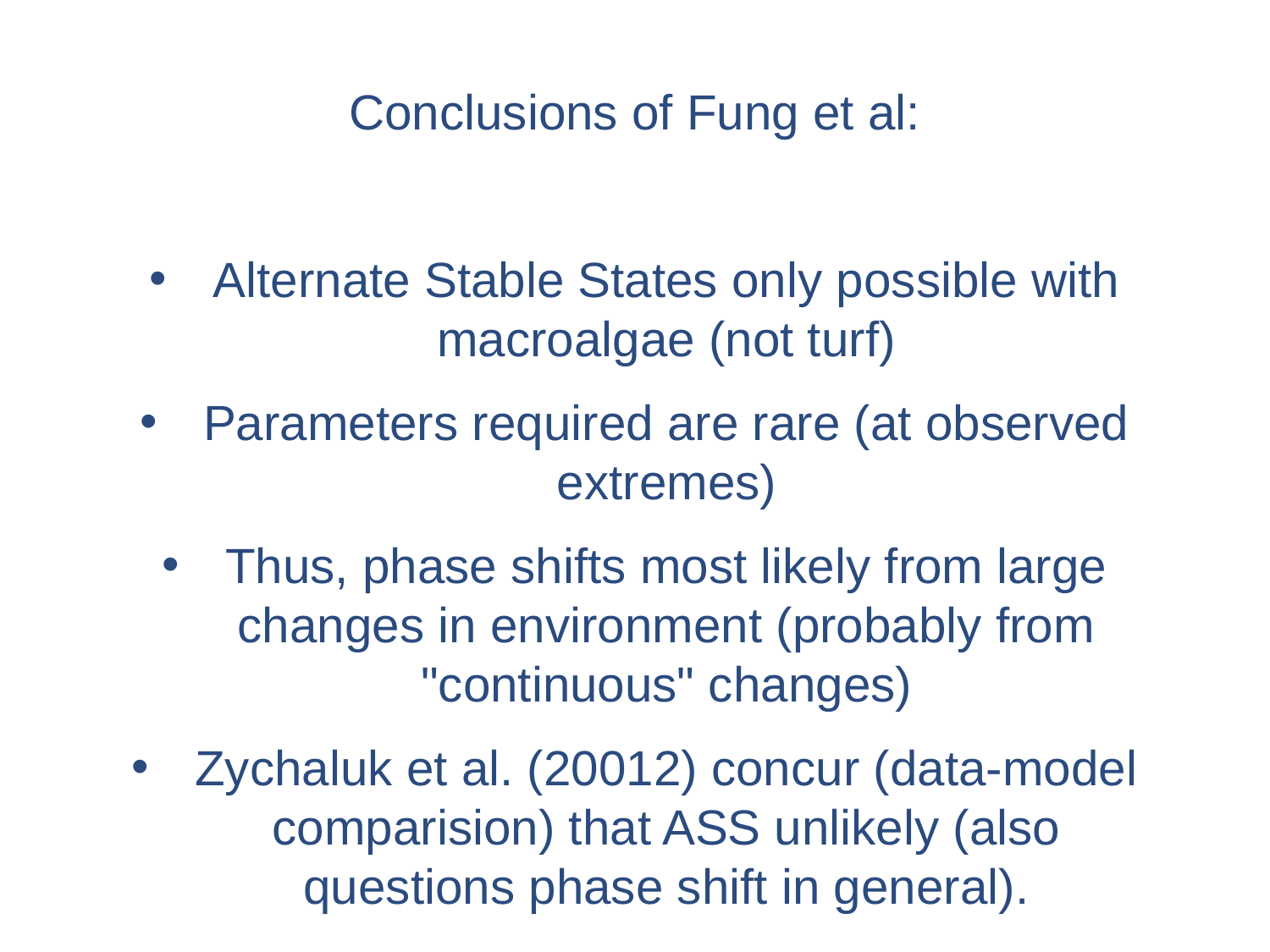

Conclusions of Fung et al:

Alternate Stable States only possible with macroalgae (not turf)
Parameters required are rare (at observed extremes)
Thus, phase shifts most likely from large changes in environment (probably from "continuous" changes)
Zychaluk et al. (20012) concur (data-model comparision) that ASS unlikely (also questions phase shift in general).